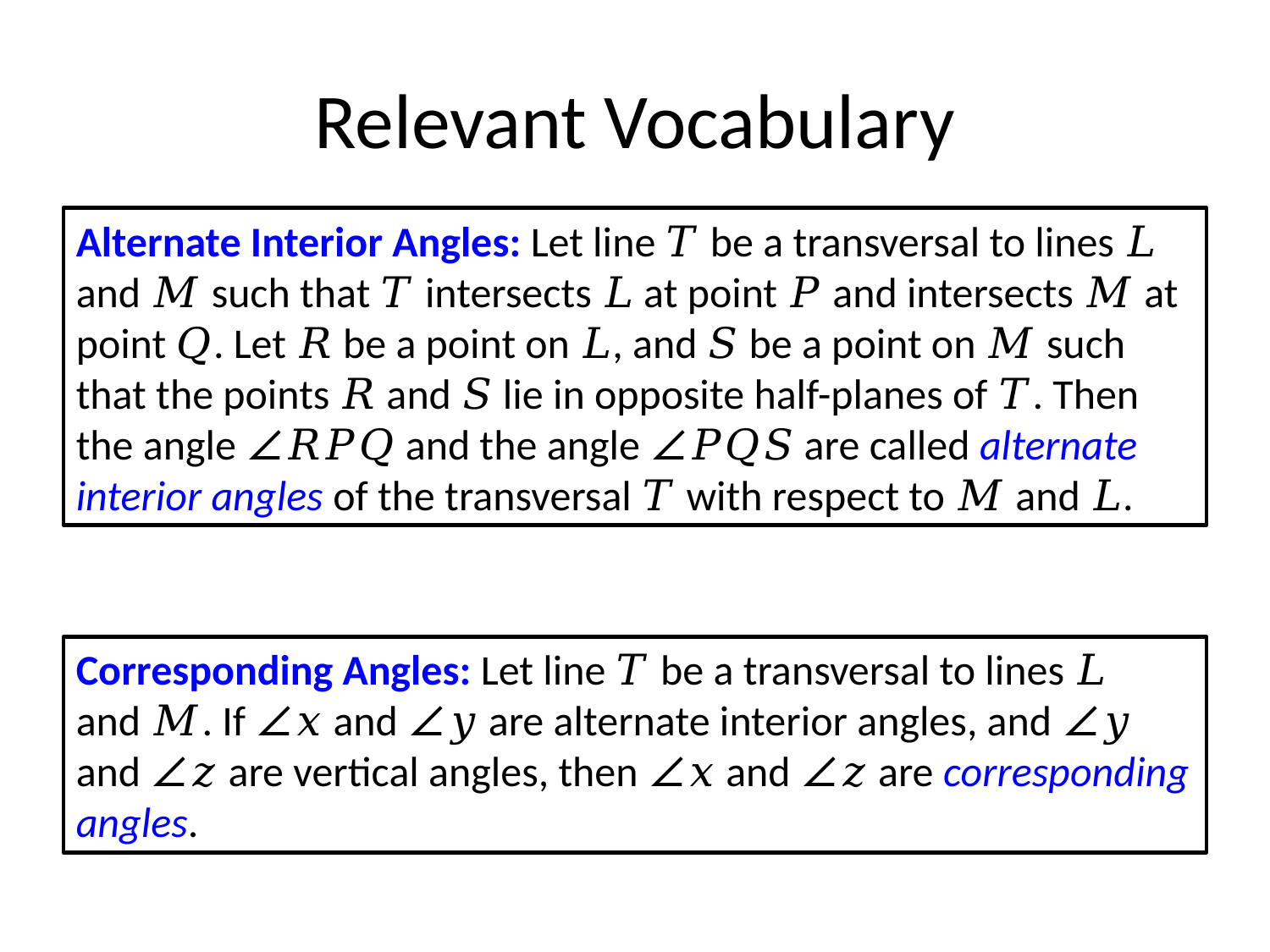

# Relevant Vocabulary
Alternate Interior Angles: Let line 𝑇 be a transversal to lines 𝐿 and 𝑀 such that 𝑇 intersects 𝐿 at point 𝑃 and intersects 𝑀 at point 𝑄. Let 𝑅 be a point on 𝐿, and 𝑆 be a point on 𝑀 such that the points 𝑅 and 𝑆 lie in opposite half-planes of 𝑇. Then the angle ∠𝑅𝑃𝑄 and the angle ∠𝑃𝑄𝑆 are called alternate interior angles of the transversal 𝑇 with respect to 𝑀 and 𝐿.
Corresponding Angles: Let line 𝑇 be a transversal to lines 𝐿 and 𝑀. If ∠𝑥 and ∠𝑦 are alternate interior angles, and ∠𝑦 and ∠𝑧 are vertical angles, then ∠𝑥 and ∠𝑧 are corresponding angles.